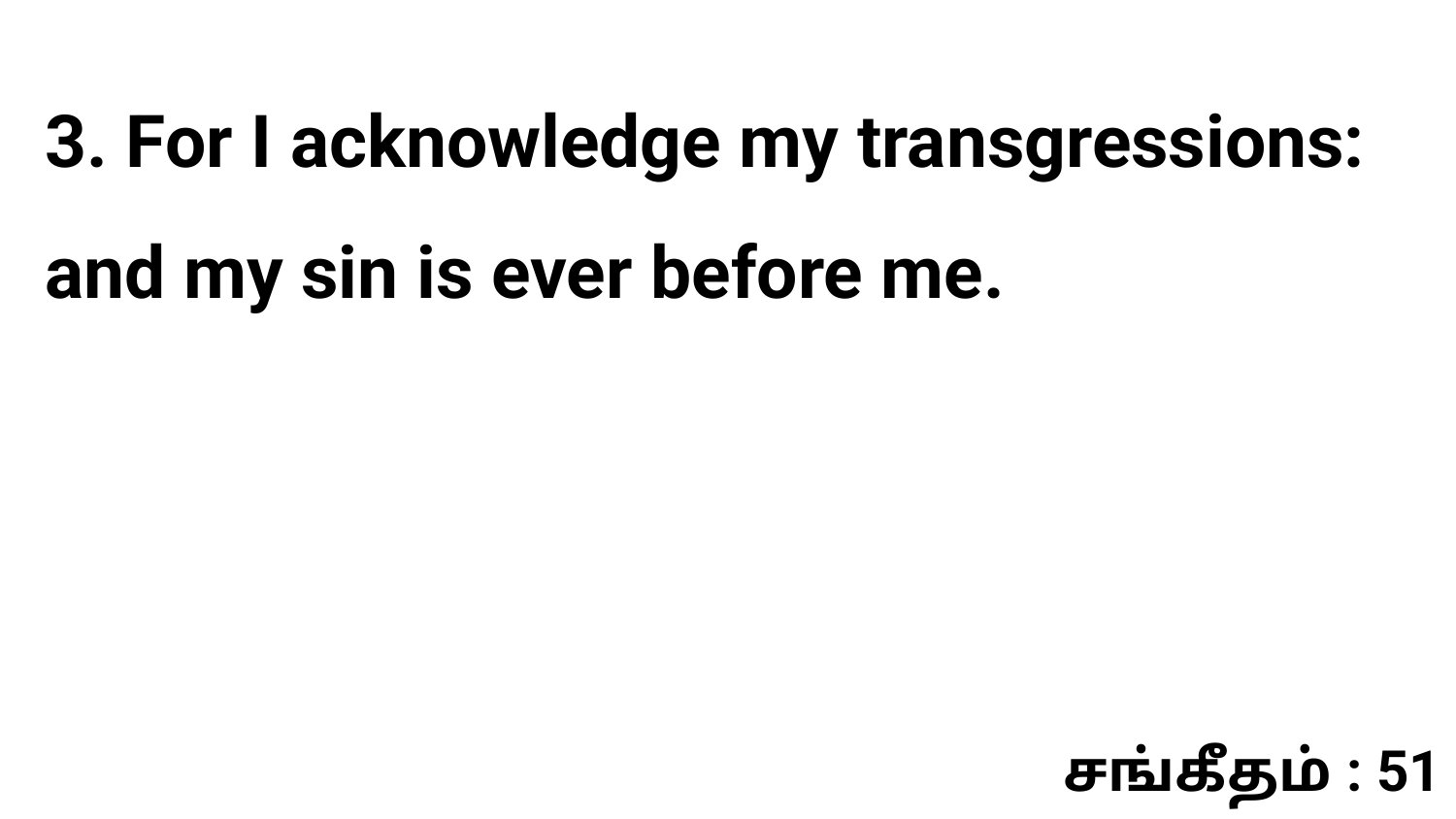

3. For I acknowledge my transgressions: and my sin is ever before me.
சங்கீதம் : 51